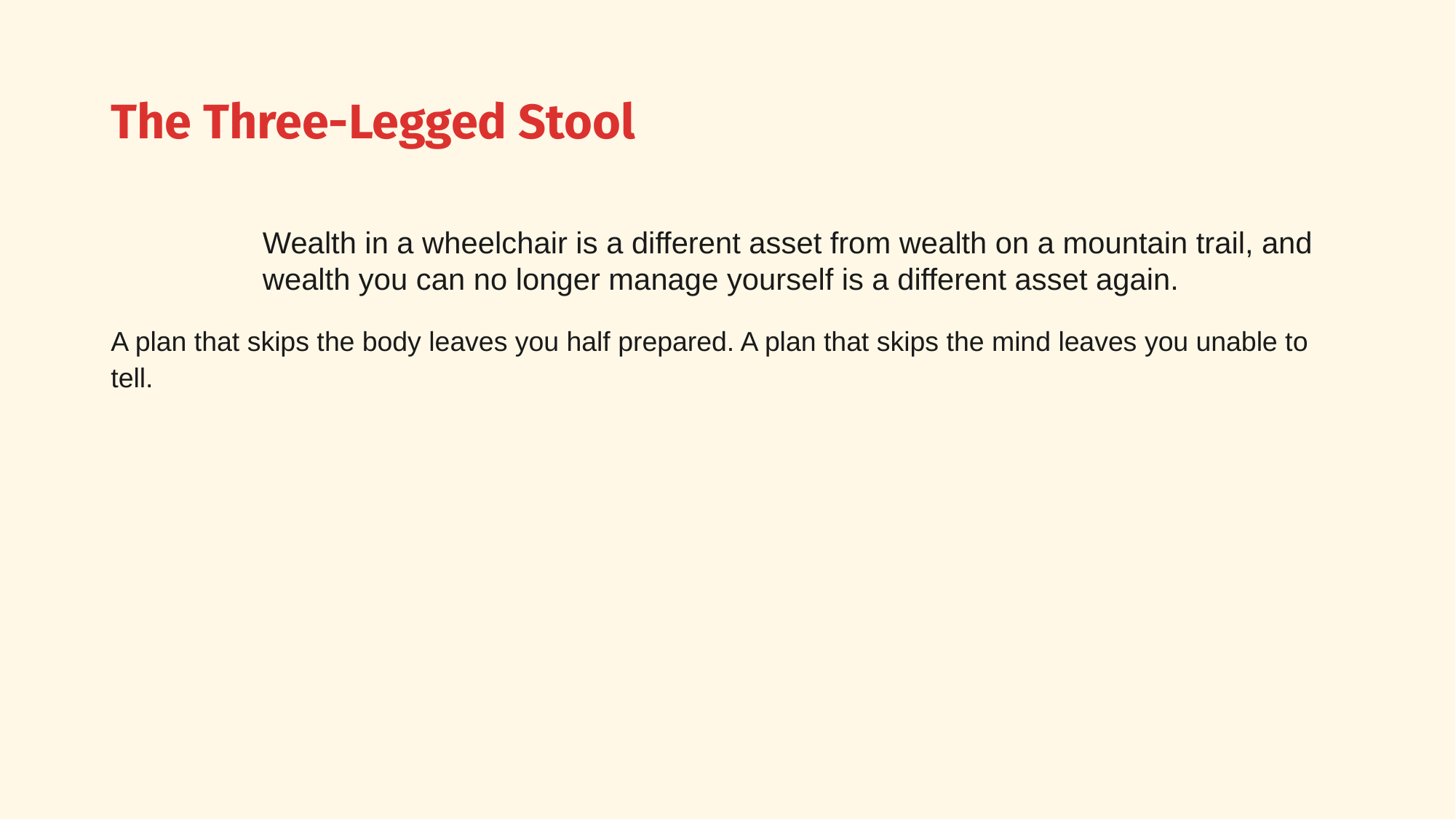

# The Three-Legged Stool
Wealth in a wheelchair is a different asset from wealth on a mountain trail, and wealth you can no longer manage yourself is a different asset again.
A plan that skips the body leaves you half prepared. A plan that skips the mind leaves you unable to tell.